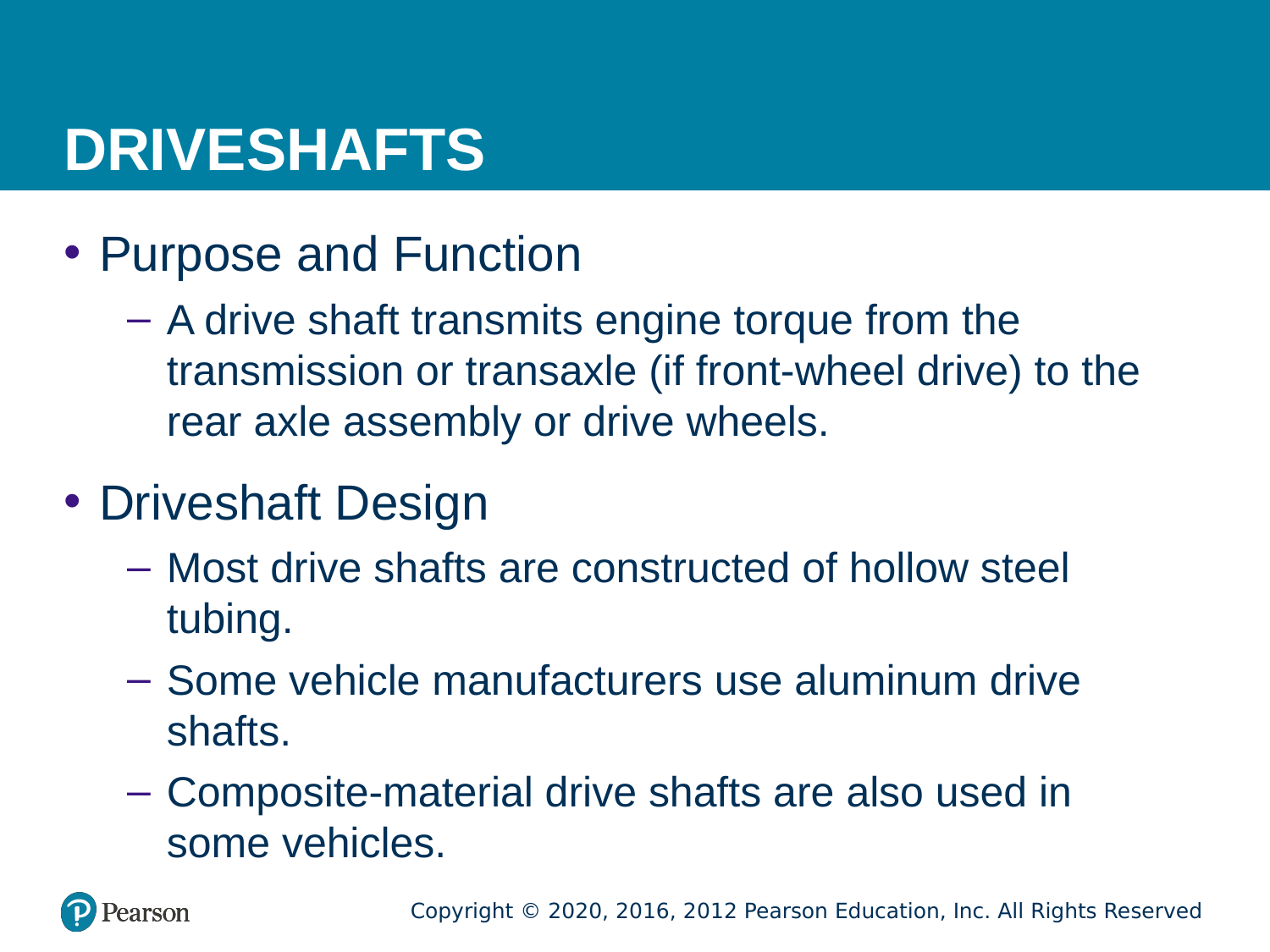

# DRIVESHAFTS
Purpose and Function
A drive shaft transmits engine torque from the transmission or transaxle (if front-wheel drive) to the rear axle assembly or drive wheels.
Driveshaft Design
Most drive shafts are constructed of hollow steel tubing.
Some vehicle manufacturers use aluminum drive shafts.
Composite-material drive shafts are also used in some vehicles.